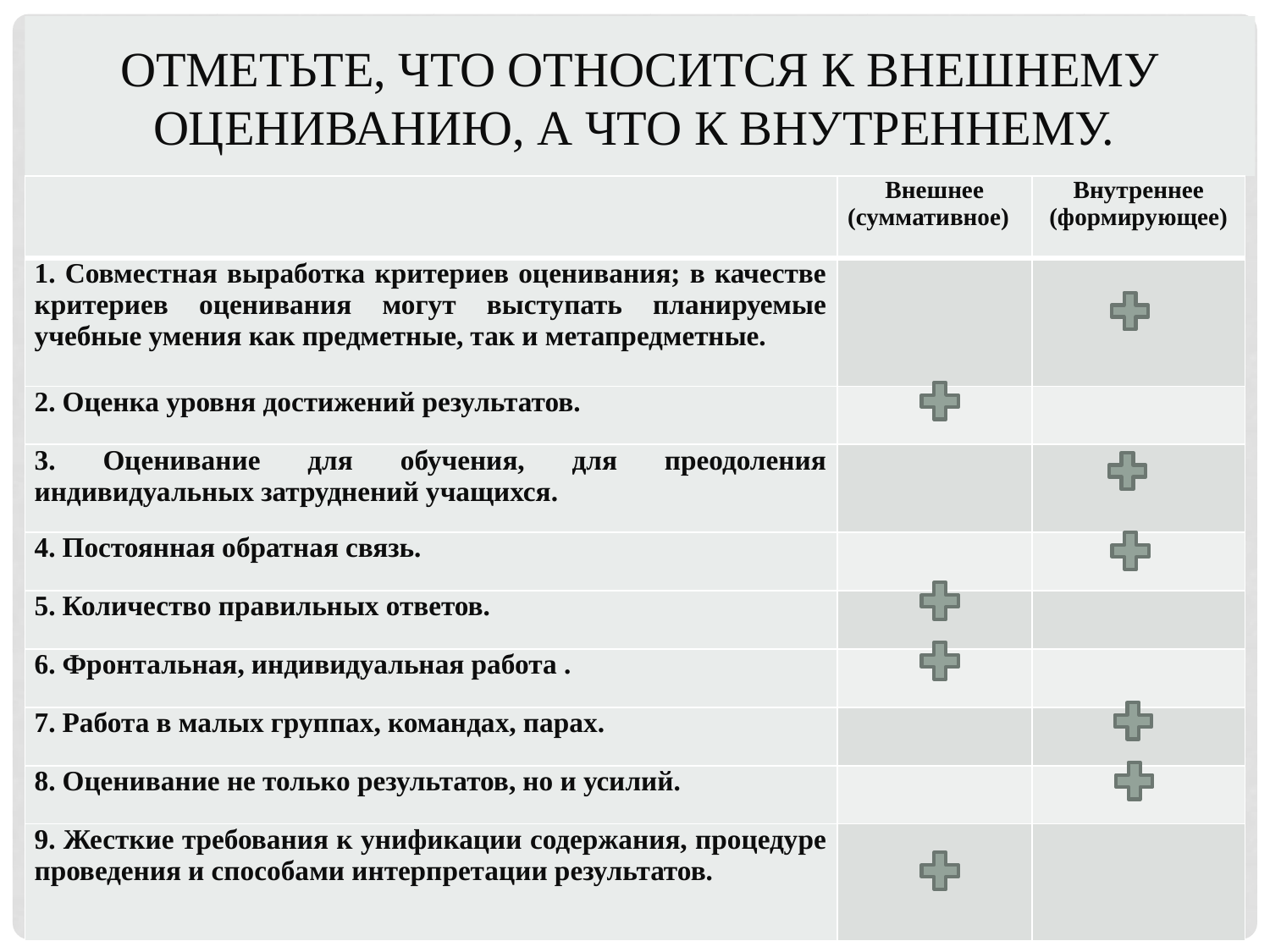

# Отметьте, что относится к внешнему оцениванию, а что к внутреннему.
|  | Внешнее (суммативное) | Внутреннее (формирующее) |
| --- | --- | --- |
| 1. Совместная выработка критериев оценивания; в качестве критериев оценивания могут выступать планируемые учебные умения как предметные, так и метапредметные. |  |  |
| 2. Оценка уровня достижений результатов. |  |  |
| 3. Оценивание для обучения, для преодоления индивидуальных затруднений учащихся. |  |  |
| 4. Постоянная обратная связь. |  |  |
| 5. Количество правильных ответов. |  |  |
| 6. Фронтальная, индивидуальная работа . |  |  |
| 7. Работа в малых группах, командах, парах. |  |  |
| 8. Оценивание не только результатов, но и усилий. |  |  |
| 9. Жесткие требования к унификации содержания, процедуре проведения и способами интерпретации результатов. |  |  |